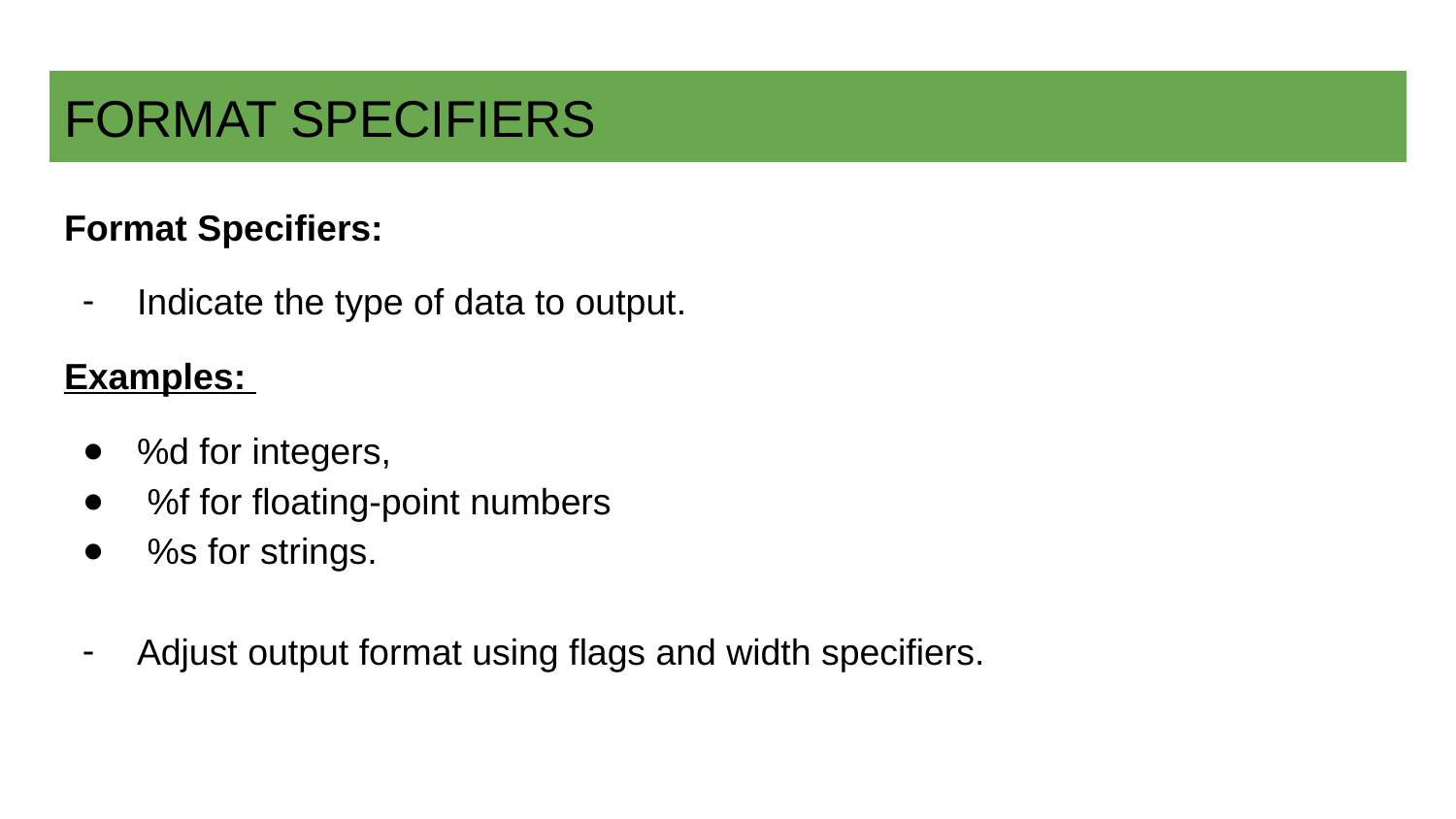

# FORMAT SPECIFIERS
Format Specifiers:
Indicate the type of data to output.
Examples:
%d for integers,
 %f for floating-point numbers
 %s for strings.

Adjust output format using flags and width specifiers.